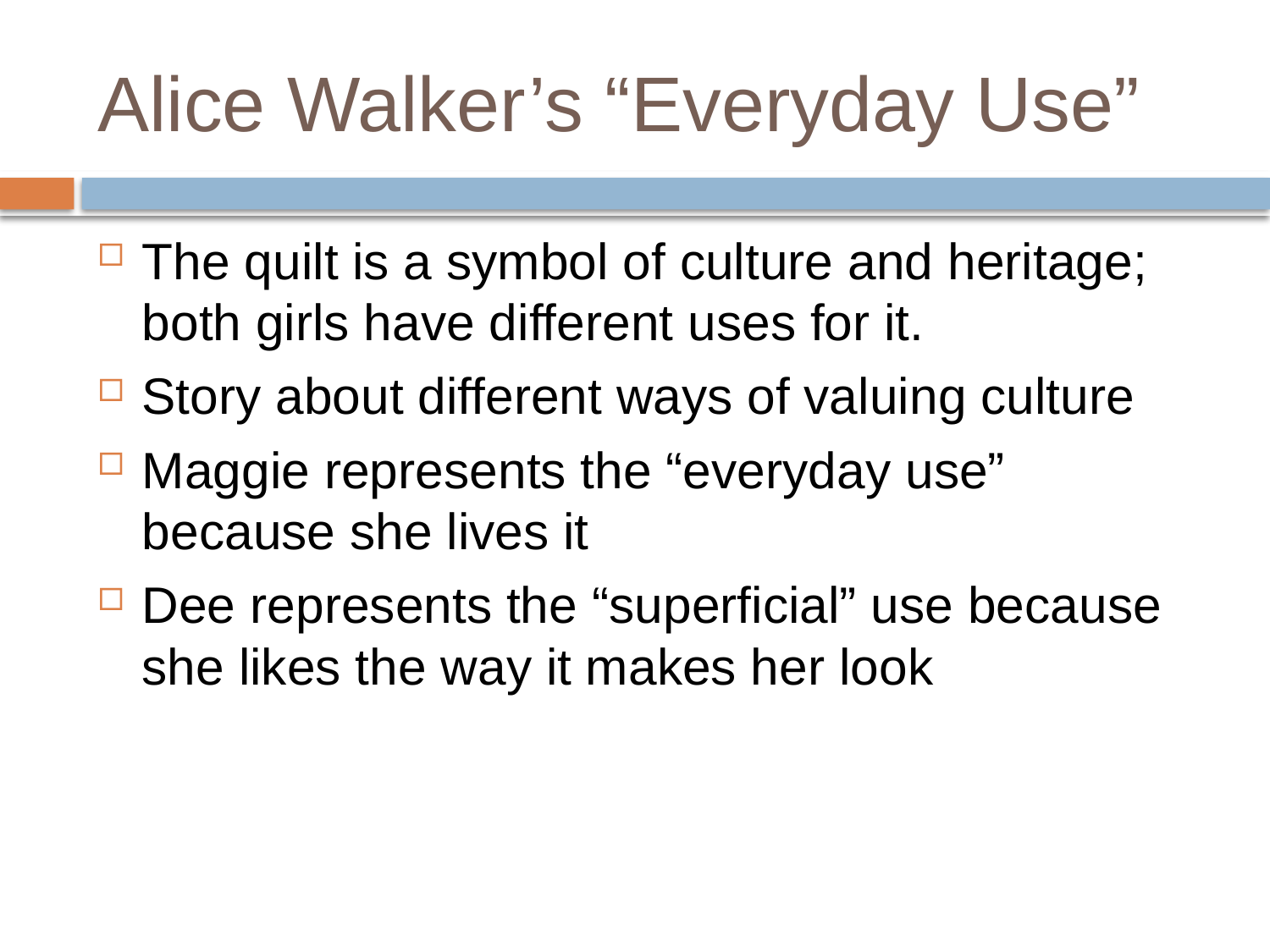

# Alice Walker’s “Everyday Use”
The quilt is a symbol of culture and heritage; both girls have different uses for it.
Story about different ways of valuing culture
Maggie represents the “everyday use” because she lives it
Dee represents the “superficial” use because she likes the way it makes her look